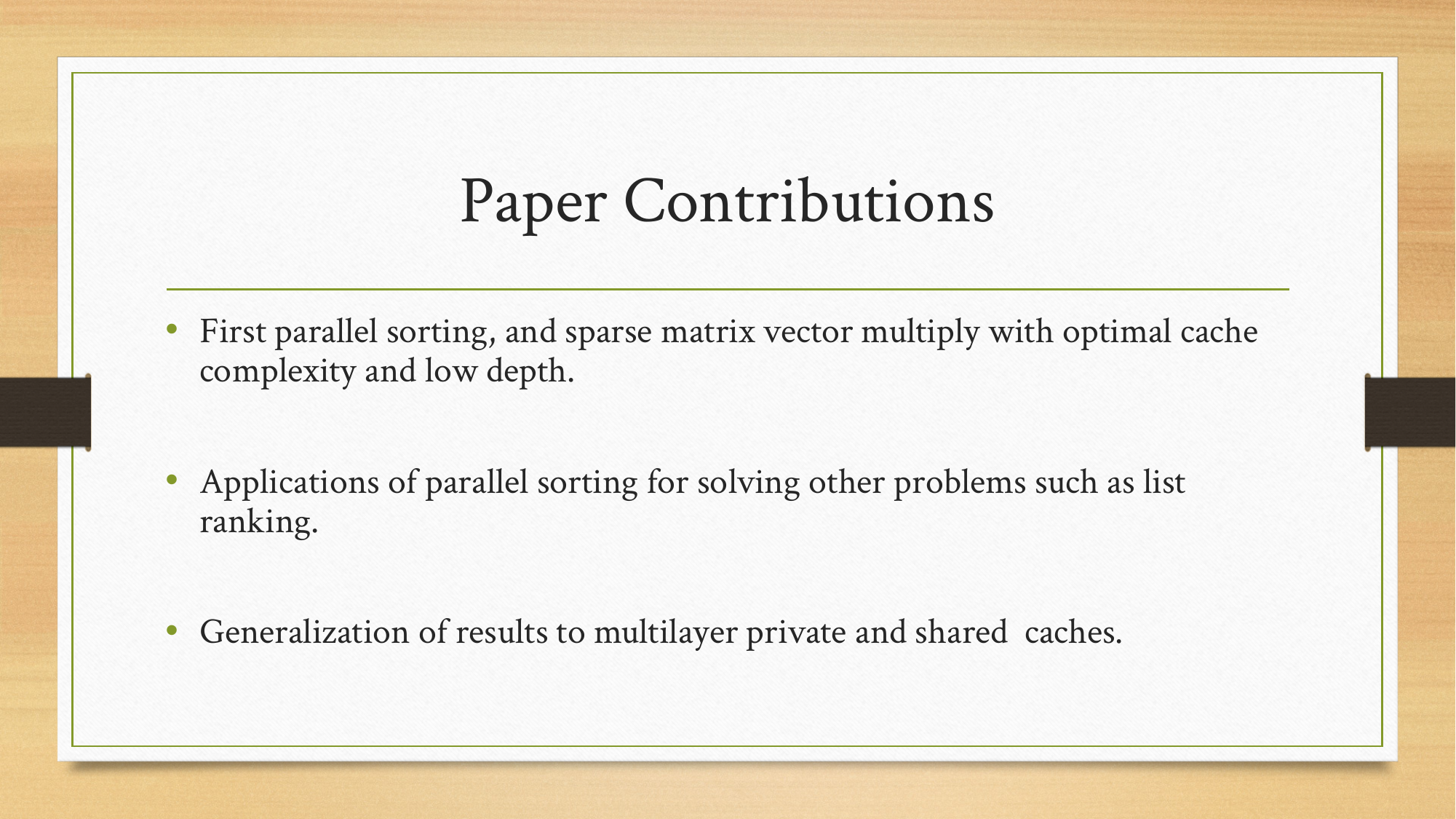

# Paper Contributions
First parallel sorting, and sparse matrix vector multiply with optimal cache complexity and low depth.

Applications of parallel sorting for solving other problems such as list ranking.

Generalization of results to multilayer private and shared  caches.